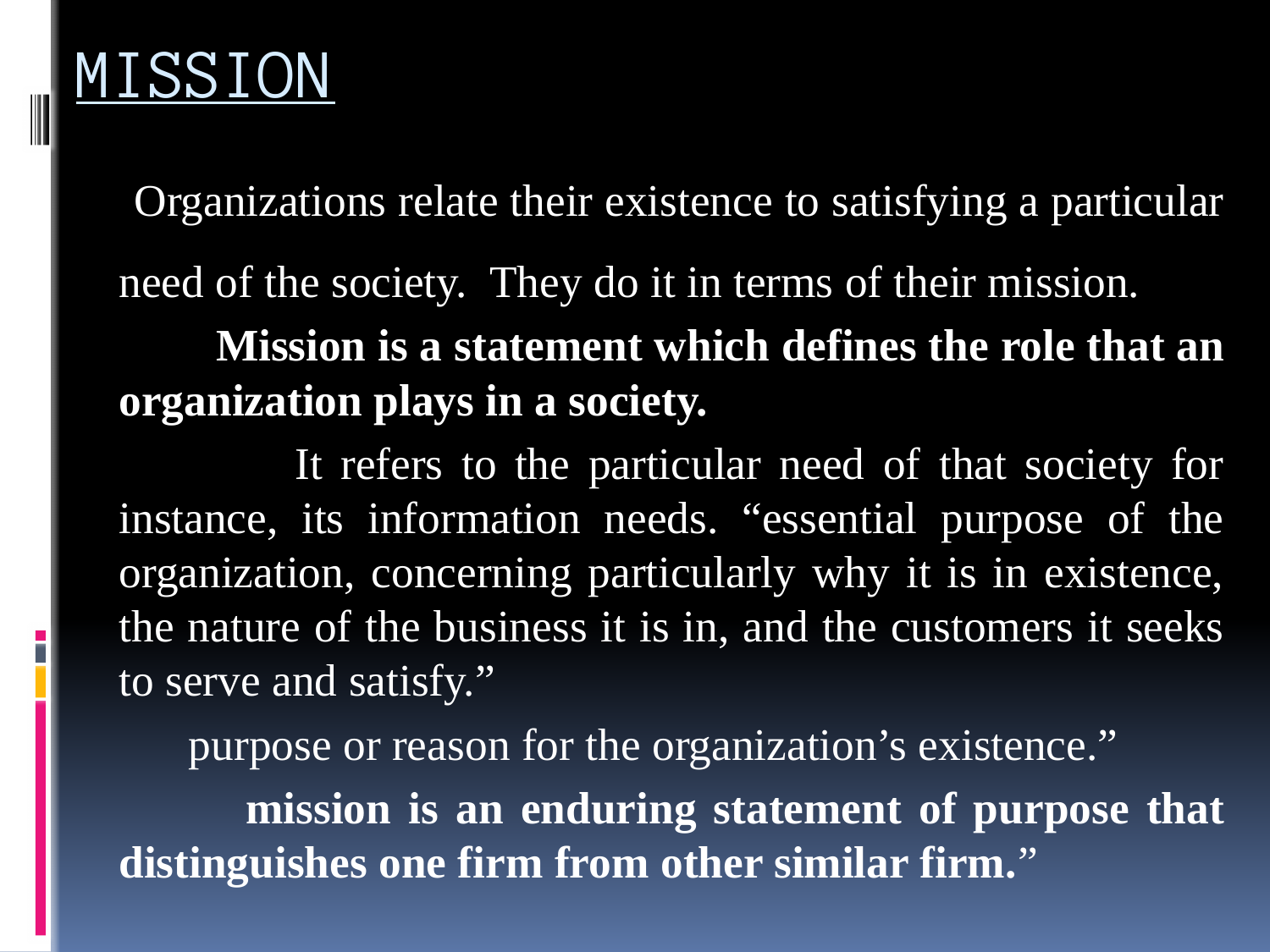

# MISSION
     Organizations relate their existence to satisfying a particular need of the society.  They do it in terms of their mission.
            Mission is a statement which defines the role that an organization plays in a society.
            It refers to the particular need of that society for instance, its information needs. “essential purpose of the organization, concerning particularly why it is in existence, the nature of the business it is in, and the customers it seeks to serve and satisfy.”
          purpose or reason for the organization’s existence.”
          mission is an enduring statement of purpose that distinguishes one firm from other similar firm.”